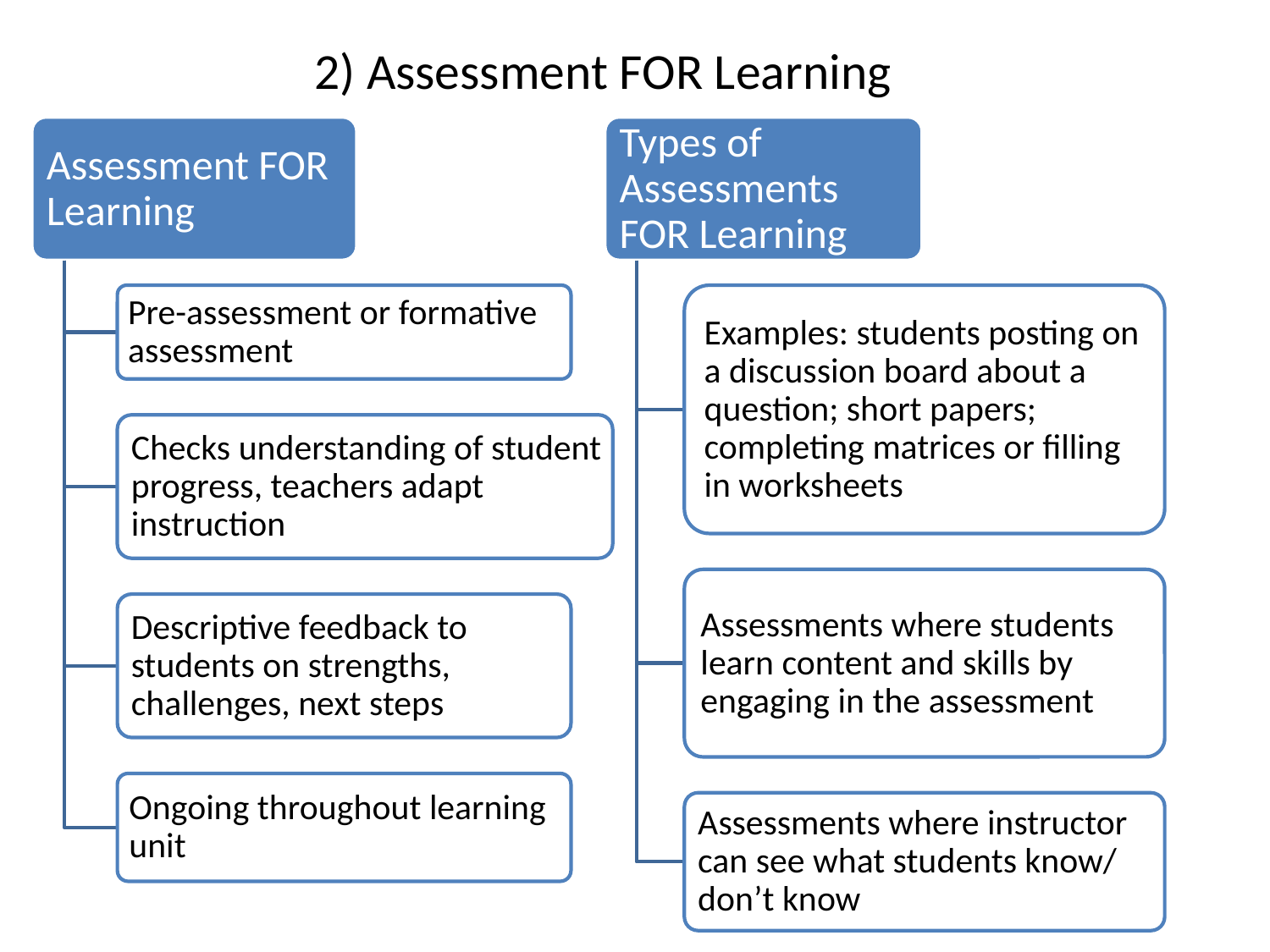

# 2) Assessment FOR Learning
Assessment FOR Learning
Pre-assessment or formative assessment
Checks understanding of student progress, teachers adapt instruction
Descriptive feedback to students on strengths, challenges, next steps
Ongoing throughout learning unit
Types of Assessments FOR Learning
Examples: students posting on a discussion board about a question; short papers; completing matrices or filling in worksheets
Assessments where students learn content and skills by engaging in the assessment
Assessments where instructor can see what students know/ don’t know